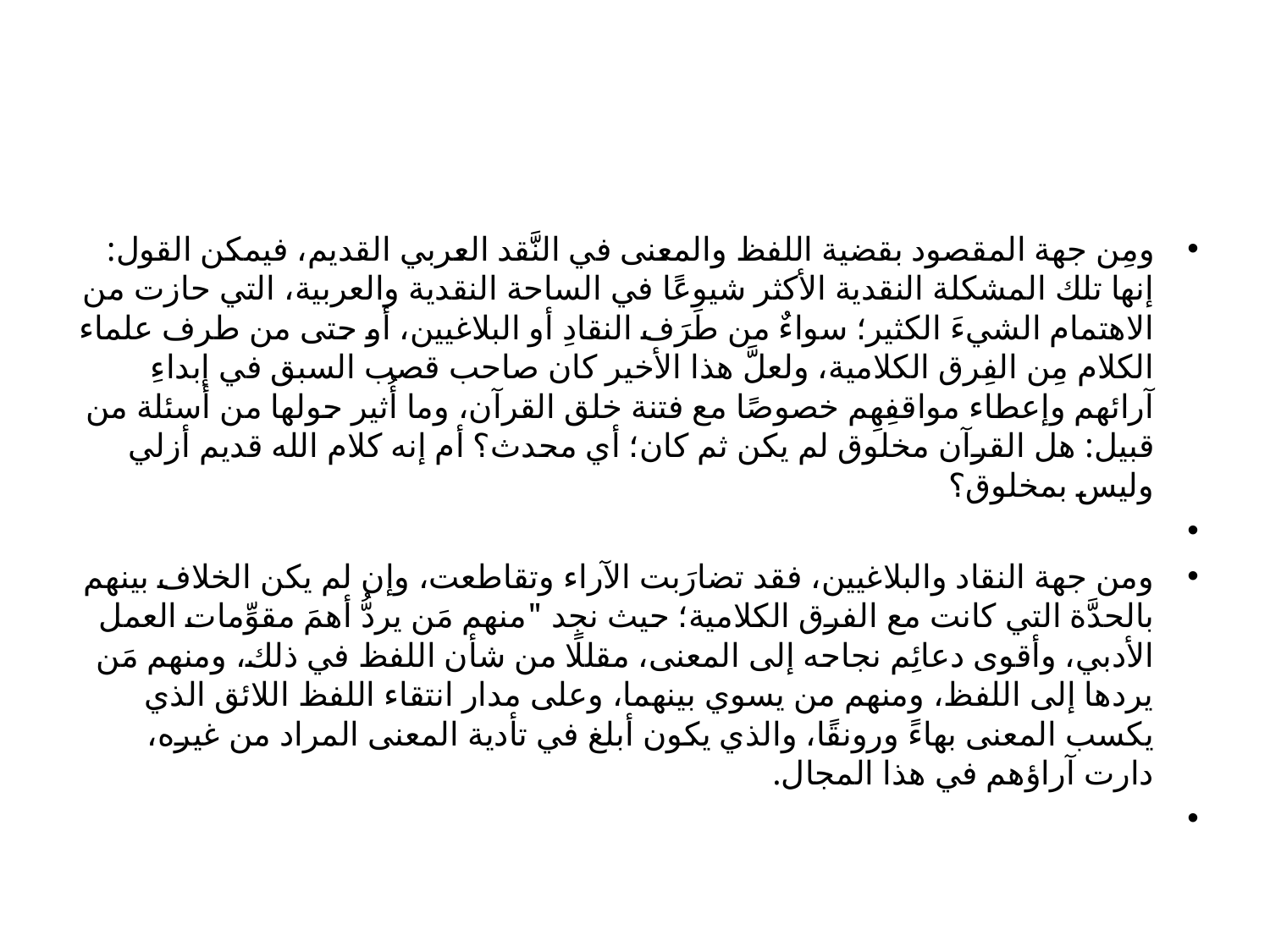

#
ومِن جهة المقصود بقضية اللفظ والمعنى في النَّقد العربي القديم، فيمكن القول: إنها تلك المشكلة النقدية الأكثر شيوعًا في الساحة النقدية والعربية، التي حازت من الاهتمام الشيءَ الكثير؛ سواءٌ من طَرَف النقادِ أو البلاغيين، أو حتى من طرف علماء الكلام مِن الفِرق الكلامية، ولعلَّ هذا الأخير كان صاحب قصب السبق في إبداءِ آرائهم وإعطاء مواقفِهِم خصوصًا مع فتنة خلق القرآن، وما أُثير حولها من أسئلة من قبيل: هل القرآن مخلوق لم يكن ثم كان؛ أي محدث؟ أم إنه كلام الله قديم أزلي وليس بمخلوق؟

ومن جهة النقاد والبلاغيين، فقد تضارَبت الآراء وتقاطعت، وإن لم يكن الخلاف بينهم بالحدَّة التي كانت مع الفرق الكلامية؛ حيث نجد "منهم مَن يردُّ أهمَ مقوِّمات العمل الأدبي، وأقوى دعائِم نجاحه إلى المعنى، مقللًا من شأن اللفظ في ذلك، ومنهم مَن يردها إلى اللفظ، ومنهم من يسوي بينهما، وعلى مدار انتقاء اللفظ اللائق الذي يكسب المعنى بهاءً ورونقًا، والذي يكون أبلغ في تأدية المعنى المراد من غيره، دارت آراؤهم في هذا المجال.